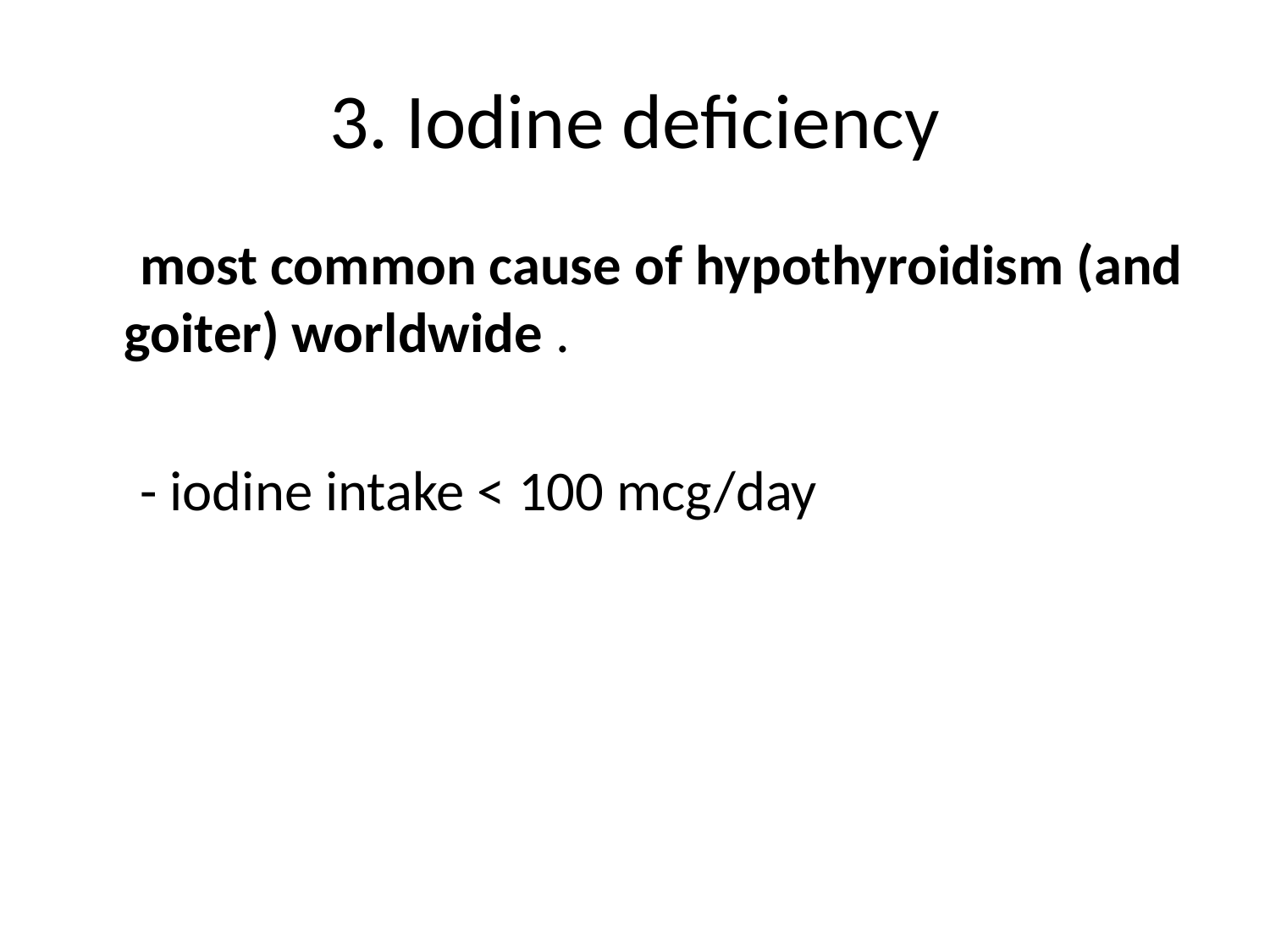

# 3. Iodine deficiency
     most common cause of hypothyroidism (and goiter) worldwide .

     - iodine intake < 100 mcg/day